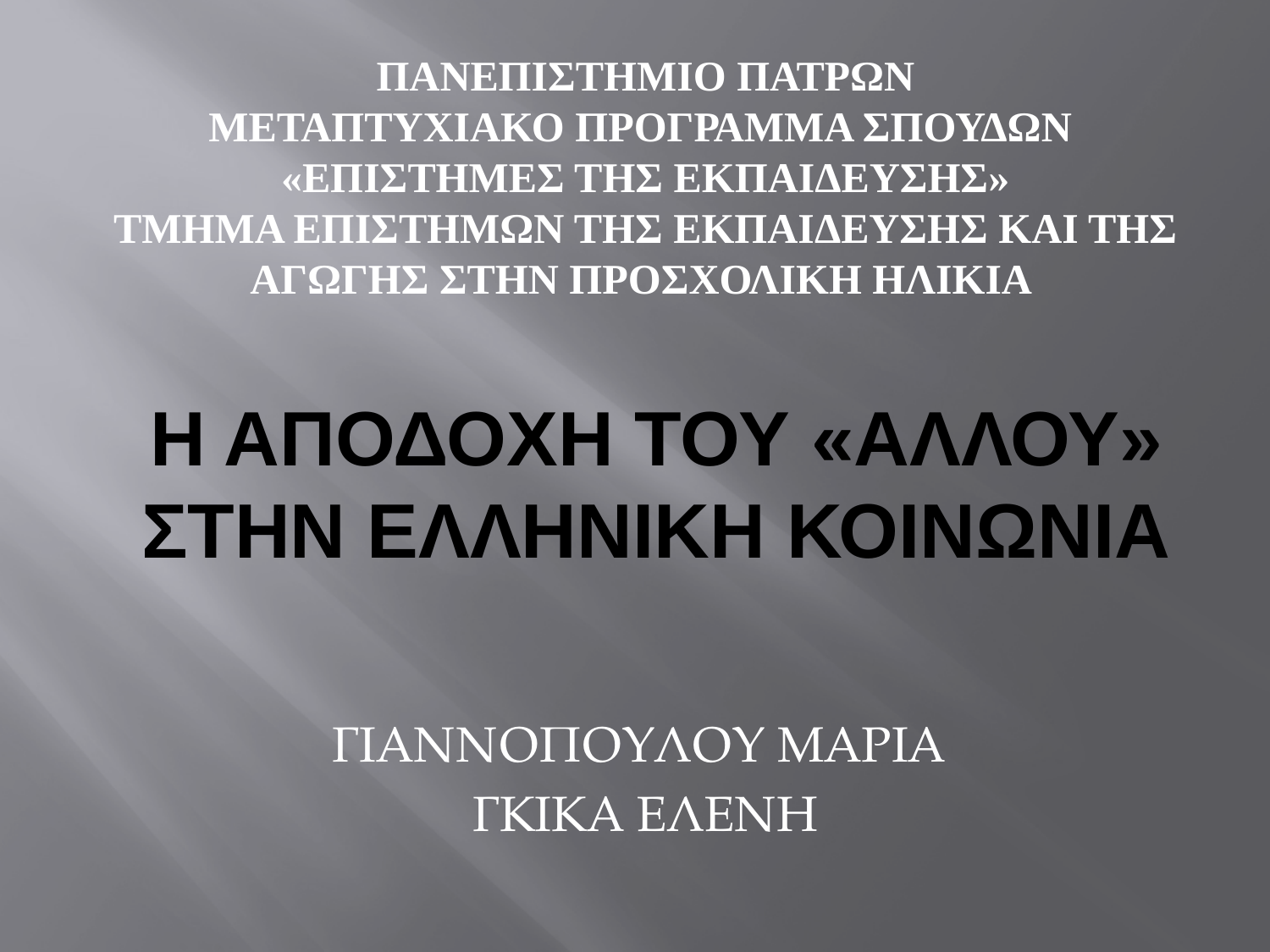

ΠΑΝΕΠΙΣΤΗΜΙΟ ΠΑΤΡΩΝ
ΜΕΤΑΠΤΥΧΙΑΚΟ ΠΡΟΓΡΑΜΜΑ ΣΠΟΥΔΩΝ
«ΕΠΙΣΤΗΜΕΣ ΤΗΣ ΕΚΠΑΙΔΕΥΣΗΣ»
ΤΜΗΜΑ ΕΠΙΣΤΗΜΩΝ ΤΗΣ ΕΚΠΑΙΔΕΥΣΗΣ ΚΑΙ ΤΗΣ ΑΓΩΓΗΣ ΣΤΗΝ ΠΡΟΣΧΟΛΙΚΗ ΗΛΙΚΙΑ
# Η ΑΠΟΔΟΧΗ ΤΟΥ «ΑΛΛΟΥ» ΣΤΗΝ ΕΛΛΗΝΙΚΗ ΚΟΙΝΩΝΙΑ
ΓΙΑΝΝΟΠΟΥΛΟΥ ΜΑΡΙΑ
ΓΚΙΚΑ ΕΛΕΝΗ